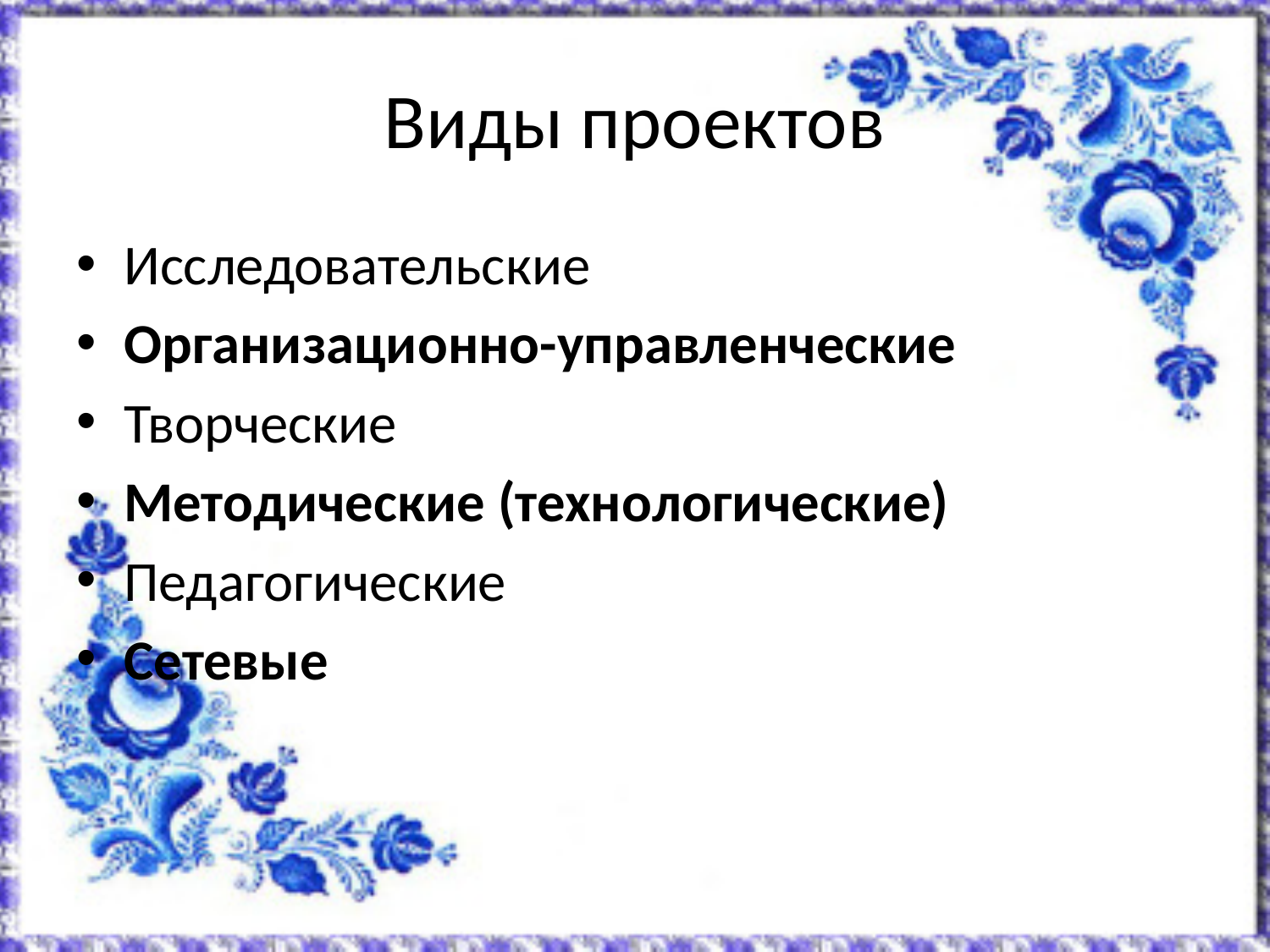

# Виды проектов
Исследовательские
Организационно-управленческие
Творческие
Методические (технологические)
Педагогические
Сетевые